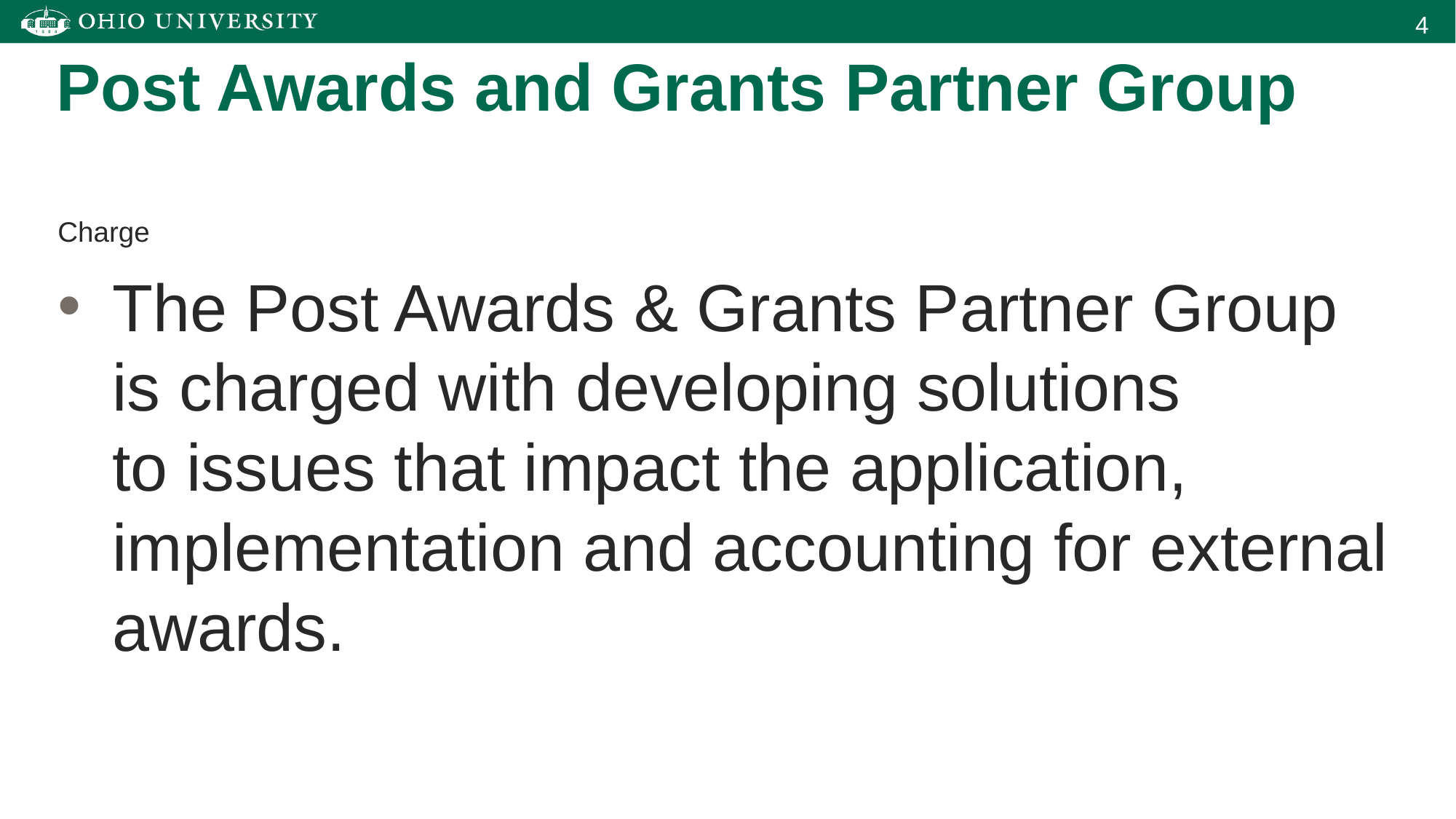

Post Awards and Grants Partner Group
Charge
The Post Awards & Grants Partner Group is charged with developing solutions to issues that impact the application, implementation and accounting for external awards.